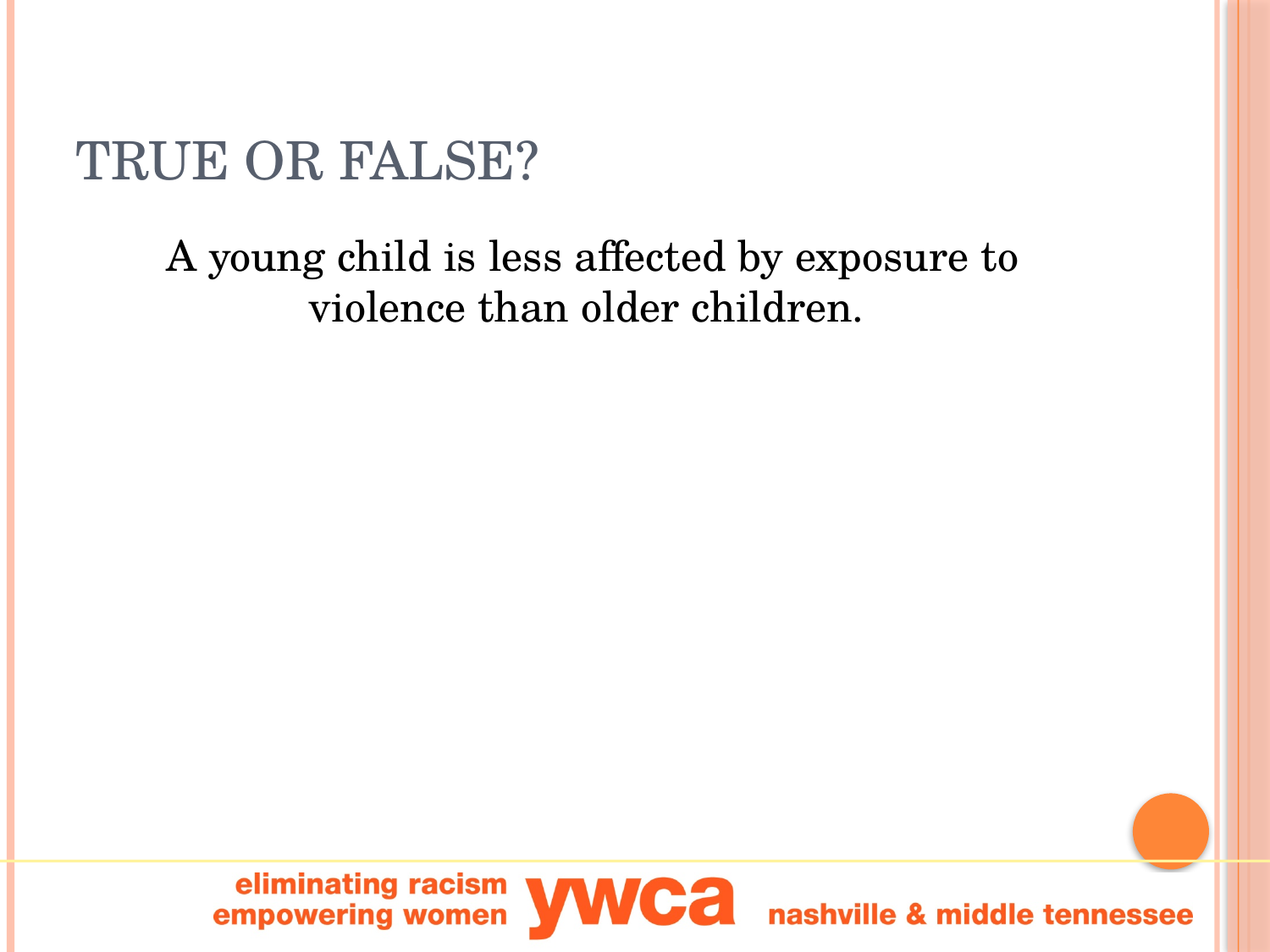

# True or False?
A young child is less affected by exposure to violence than older children.